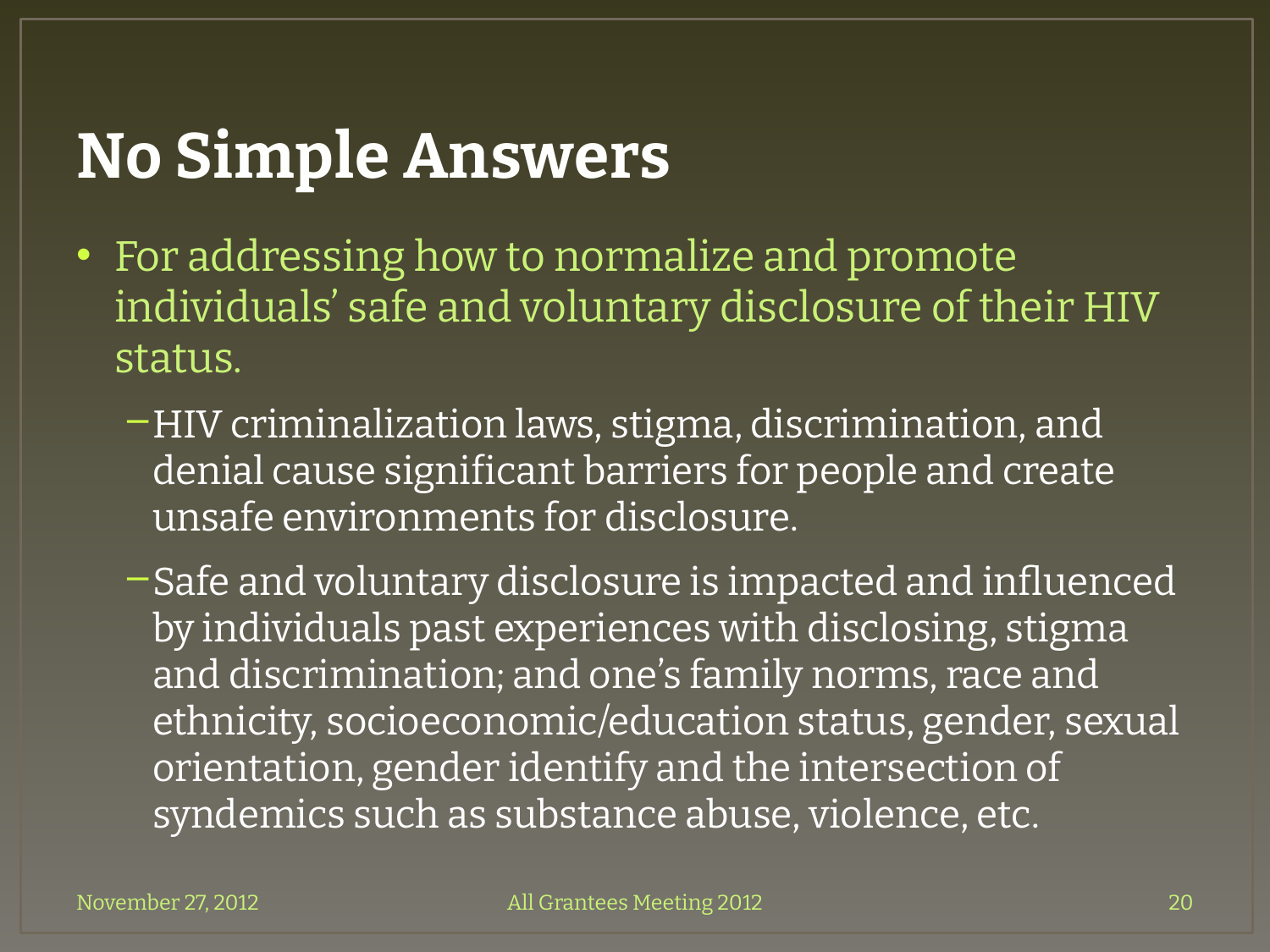

# No Simple Answers
For addressing how to normalize and promote individuals’ safe and voluntary disclosure of their HIV status.
HIV criminalization laws, stigma, discrimination, and denial cause significant barriers for people and create unsafe environments for disclosure.
Safe and voluntary disclosure is impacted and influenced by individuals past experiences with disclosing, stigma and discrimination; and one’s family norms, race and ethnicity, socioeconomic/education status, gender, sexual orientation, gender identify and the intersection of syndemics such as substance abuse, violence, etc.

November 27, 2012
All Grantees Meeting 2012
20